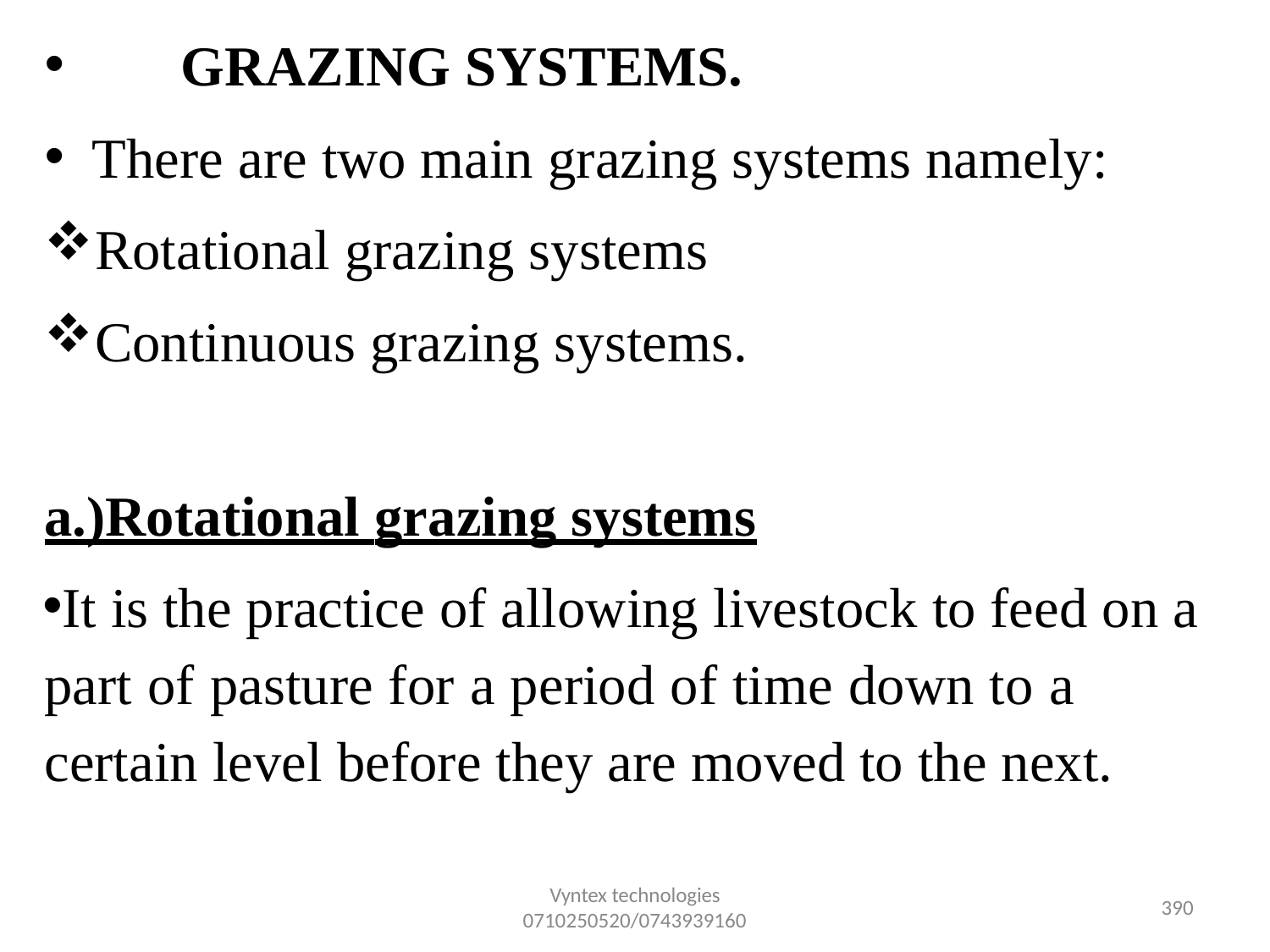

GRAZING SYSTEMS.
There are two main grazing systems namely:
Rotational grazing systems
Continuous grazing systems.

a.)Rotational grazing systems
It is the practice of allowing livestock to feed on a  part of pasture for a period of time down to a  certain level before they are moved to the next.
Vyntex technologies
0710250520/0743939160
390